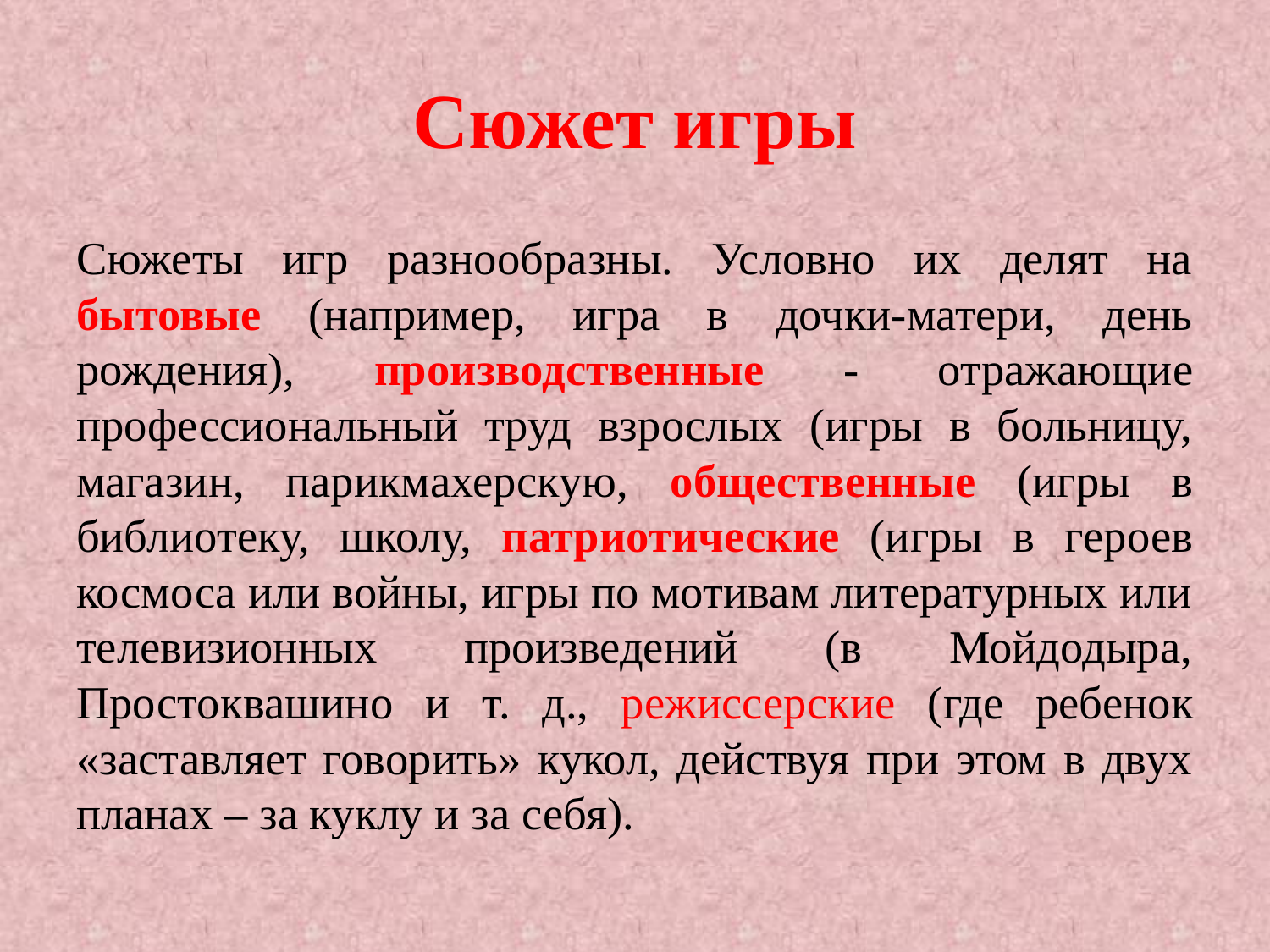

# Сюжет игры
Сюжеты игр разнообразны. Условно их делят на бытовые (например, игра в дочки-матери, день рождения), производственные - отражающие профессиональный труд взрослых (игры в больницу, магазин, парикмахерскую, общественные (игры в библиотеку, школу, патриотические (игры в героев космоса или войны, игры по мотивам литературных или телевизионных произведений (в Мойдодыра, Простоквашино и т. д., режиссерские (где ребенок «заставляет говорить» кукол, действуя при этом в двух планах – за куклу и за себя).